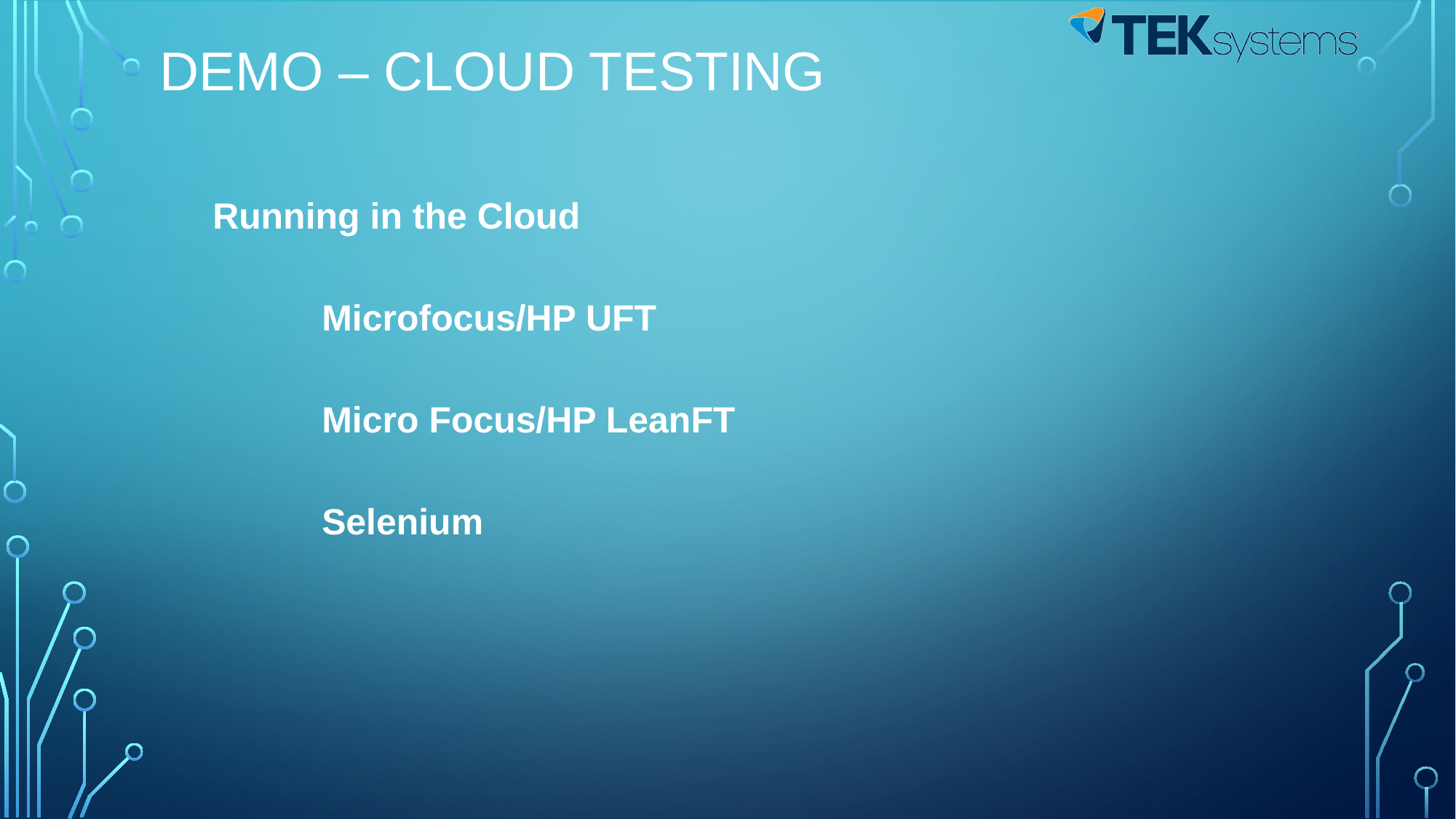

# DEMo – Cloud testing

Running in the Cloud

	Microfocus/HP UFT

	Micro Focus/HP LeanFT

	Selenium